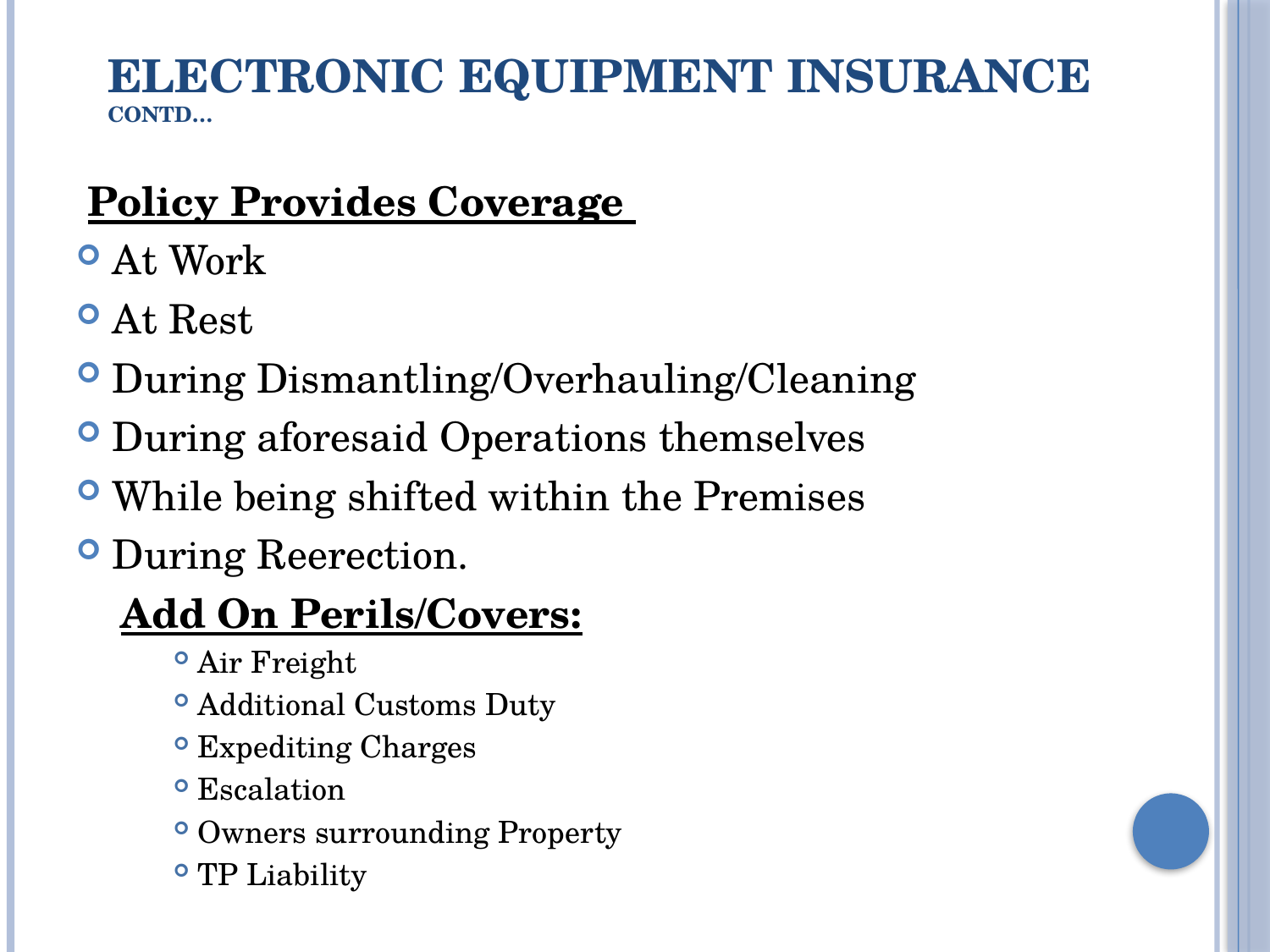

# Electronic Equipment Insurance Contd…
 Policy Provides Coverage
At Work
At Rest
During Dismantling/Overhauling/Cleaning
During aforesaid Operations themselves
While being shifted within the Premises
During Reerection.
    Add On Perils/Covers:
Air Freight
Additional Customs Duty
Expediting Charges
Escalation
Owners surrounding Property
TP Liability